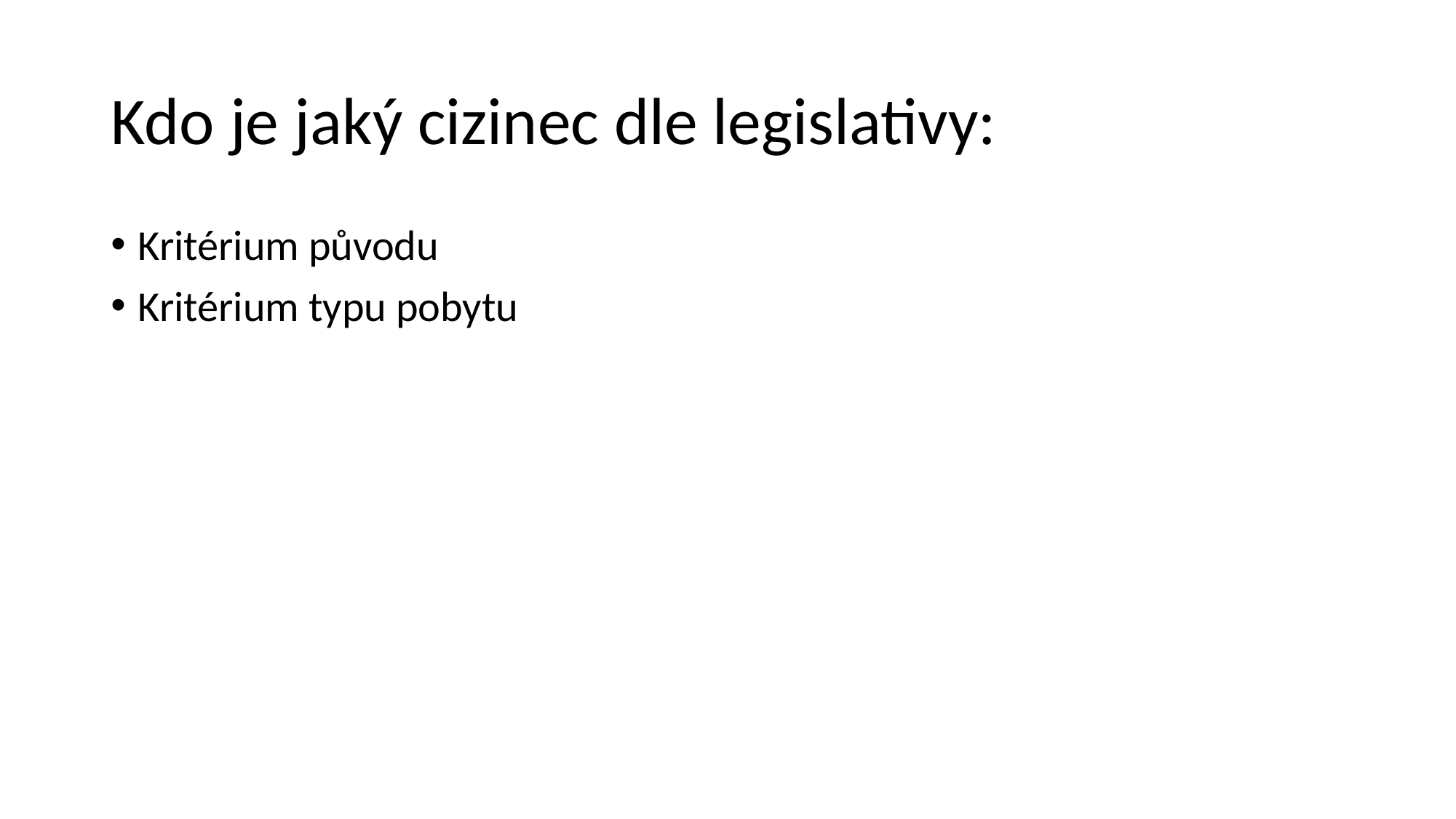

# Kdo je jaký cizinec dle legislativy:
Kritérium původu
Kritérium typu pobytu